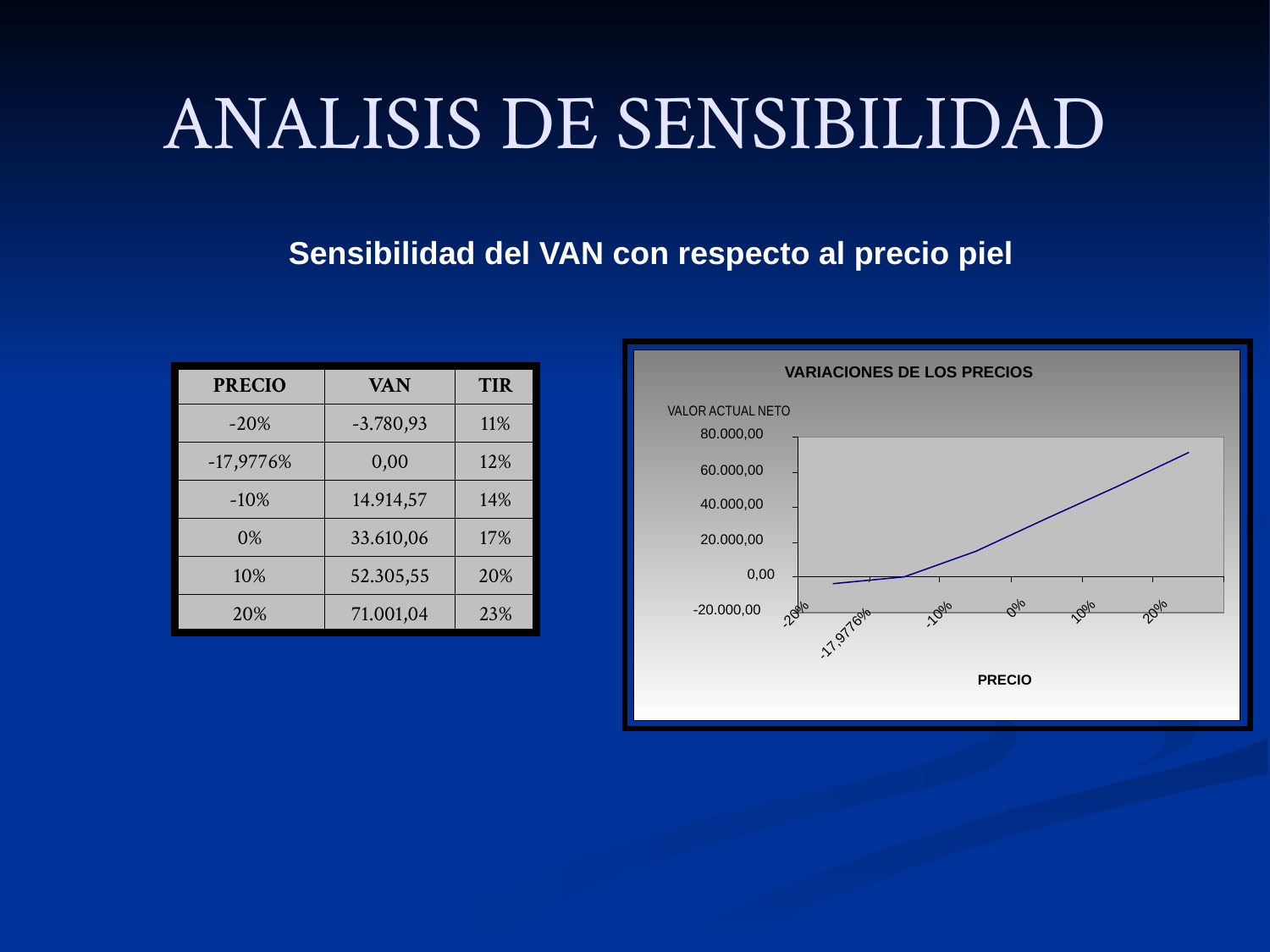

# ANALISIS DE SENSIBILIDAD

VARIACIONES DE LOS PRECIOS
80.000,00

60.000,00

40.000,00

20.000,00

0,00

0%
-20.000,00
10%
20%
-20%
-10%

-17,9776%
PRECIO
Sensibilidad del VAN con respecto al precio piel

| PRECIO | VAN | TIR |
| --- | --- | --- |
| -20% | -3.780,93 | 11% |
| -17,9776% | 0,00 | 12% |
| -10% | 14.914,57 | 14% |
| 0% | 33.610,06 | 17% |
| 10% | 52.305,55 | 20% |
| 20% | 71.001,04 | 23% |
VALOR ACTUAL NETO